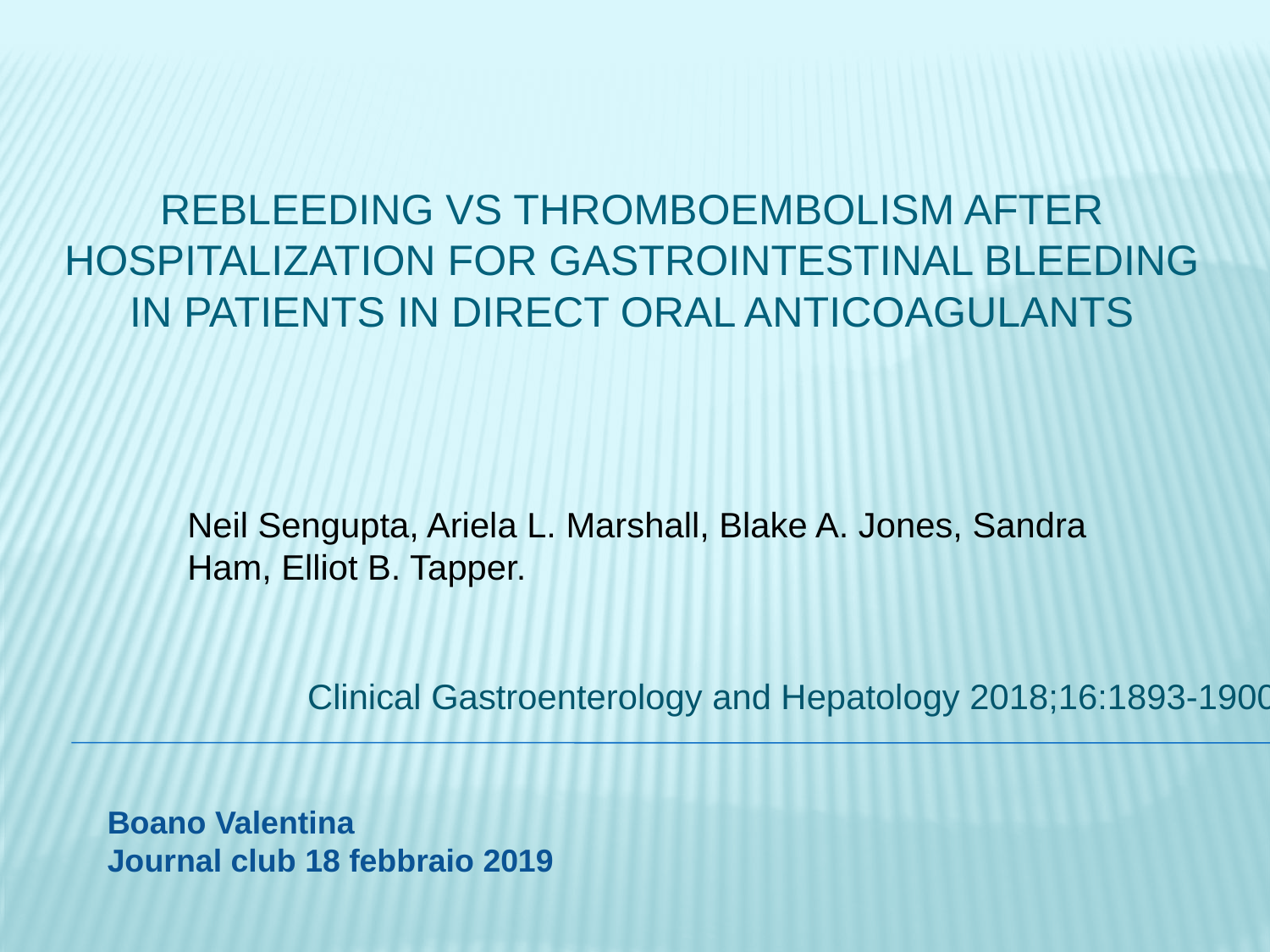

# Rebleeding vs thromboembolism after hospitalization for gastrointestinal bleeding in patients in direct oral anticoagulants
Neil Sengupta, Ariela L. Marshall, Blake A. Jones, Sandra Ham, Elliot B. Tapper.
Clinical Gastroenterology and Hepatology 2018;16:1893-1900
Boano Valentina
Journal club 18 febbraio 2019